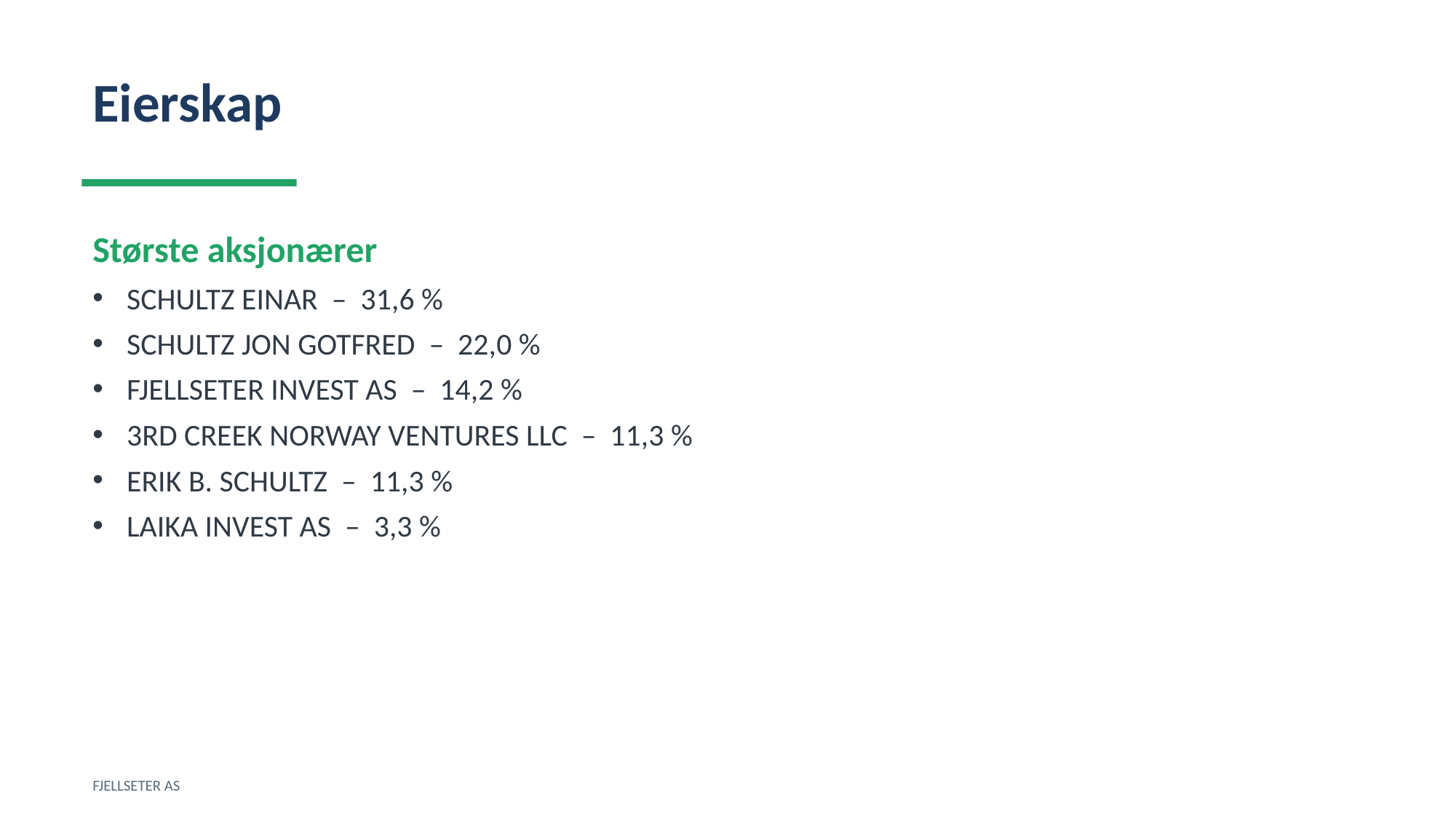

Eierskap

Største aksjonærer
SCHULTZ EINAR  –  31,6 %
SCHULTZ JON GOTFRED  –  22,0 %
FJELLSETER INVEST AS  –  14,2 %
3RD CREEK NORWAY VENTURES LLC  –  11,3 %
ERIK B. SCHULTZ  –  11,3 %
LAIKA INVEST AS  –  3,3 %
FJELLSETER AS